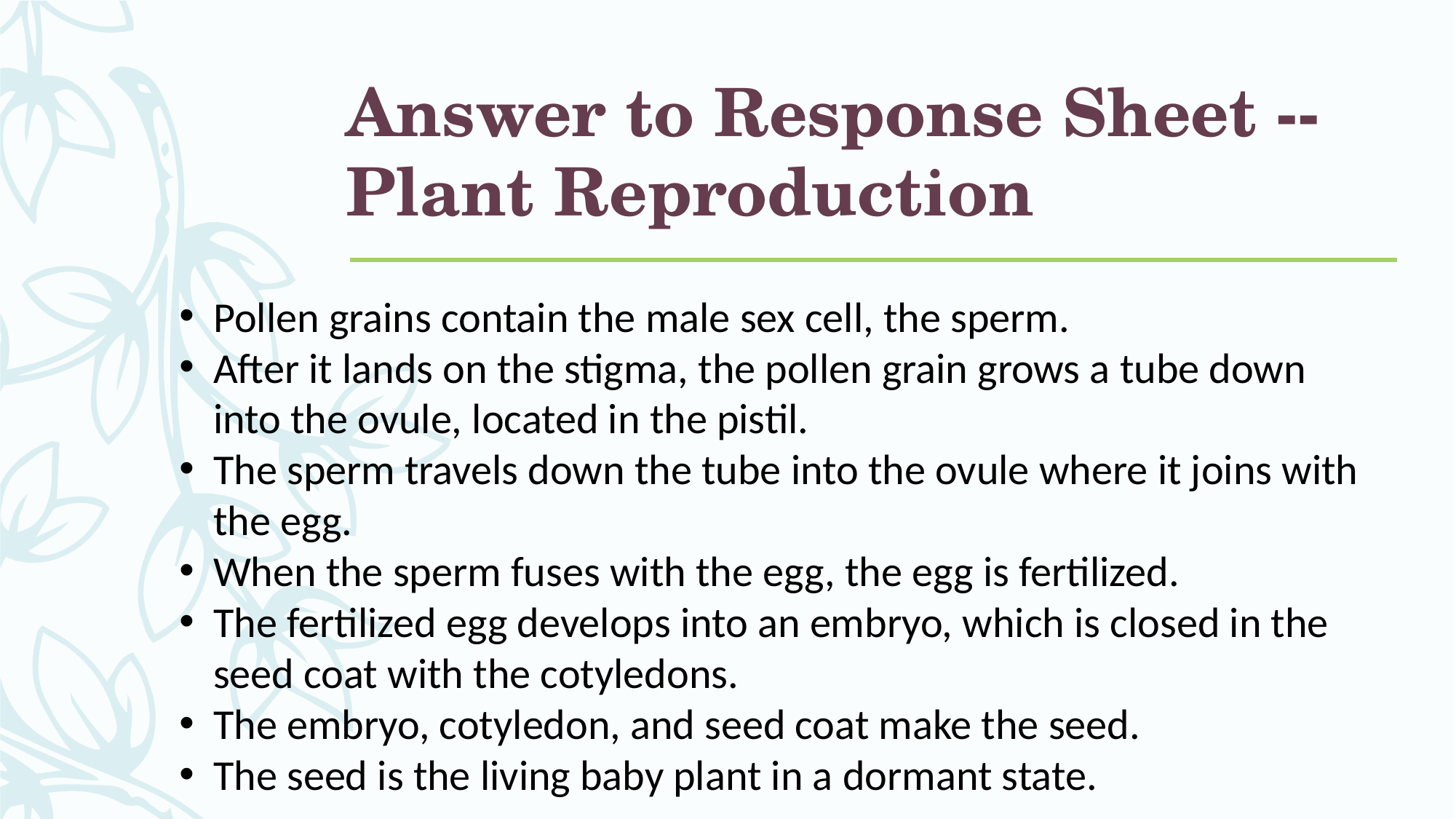

# Answer to Response Sheet --Plant Reproduction
Pollen grains contain the male sex cell, the sperm.
After it lands on the stigma, the pollen grain grows a tube down into the ovule, located in the pistil.
The sperm travels down the tube into the ovule where it joins with the egg.
When the sperm fuses with the egg, the egg is fertilized.
The fertilized egg develops into an embryo, which is closed in the seed coat with the cotyledons.
The embryo, cotyledon, and seed coat make the seed.
The seed is the living baby plant in a dormant state.